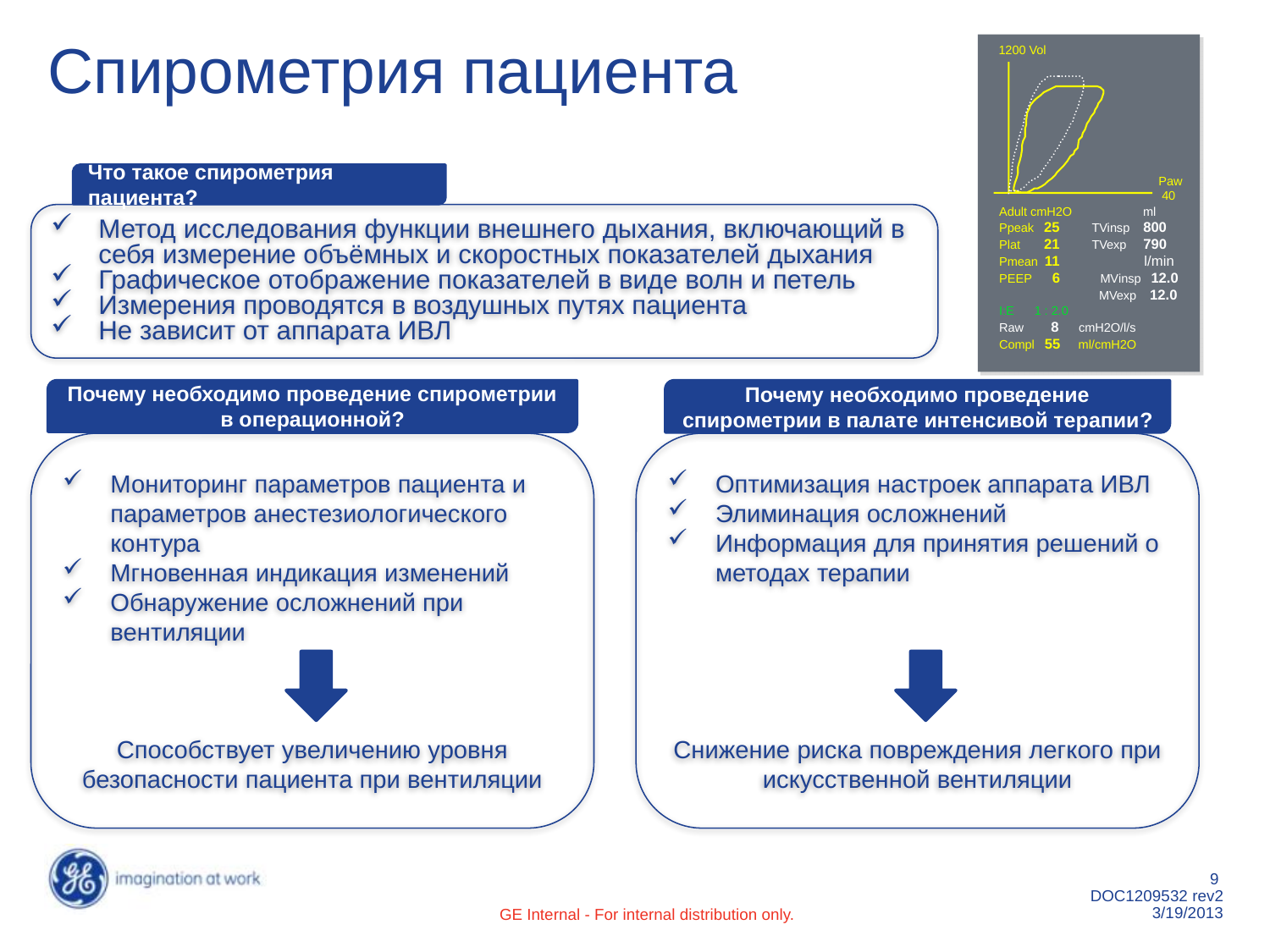

1200 Vol

Paw
 40

Adult cmH2O                     ml
Ppeak   25        TVinsp    800
Plat       21        TVexp     790
Pmean  11                     l/min
PEEP      6          MVinsp   12.0
                            MVexp    12.0
I:E      1 : 2.0
Raw        8     cmH2O/l/s
Compl   55     ml/cmH2O
# Спирометрия пациента
Что такое спирометрия пациента?
Метод исследования функции внешнего дыхания, включающий в себя измерение объёмных и скоростных показателей дыхания
Графическое отображение показателей в виде волн и петель
Измерения проводятся в воздушных путях пациента
Не зависит от аппарата ИВЛ
Почему необходимо проведение спирометрии в операционной?
Почему необходимо проведение спирометрии в палате интенсивой терапии?
Мониторинг параметров пациента и параметров анестезиологического контура
Мгновенная индикация изменений
Обнаружение осложнений при вентиляции

Способствует увеличению уровня безопасности пациента при вентиляции
Оптимизация настроек аппарата ИВЛ
Элиминация осложнений
Информация для принятия решений о методах терапии

Снижение риска повреждения легкого при искусственной вентиляции